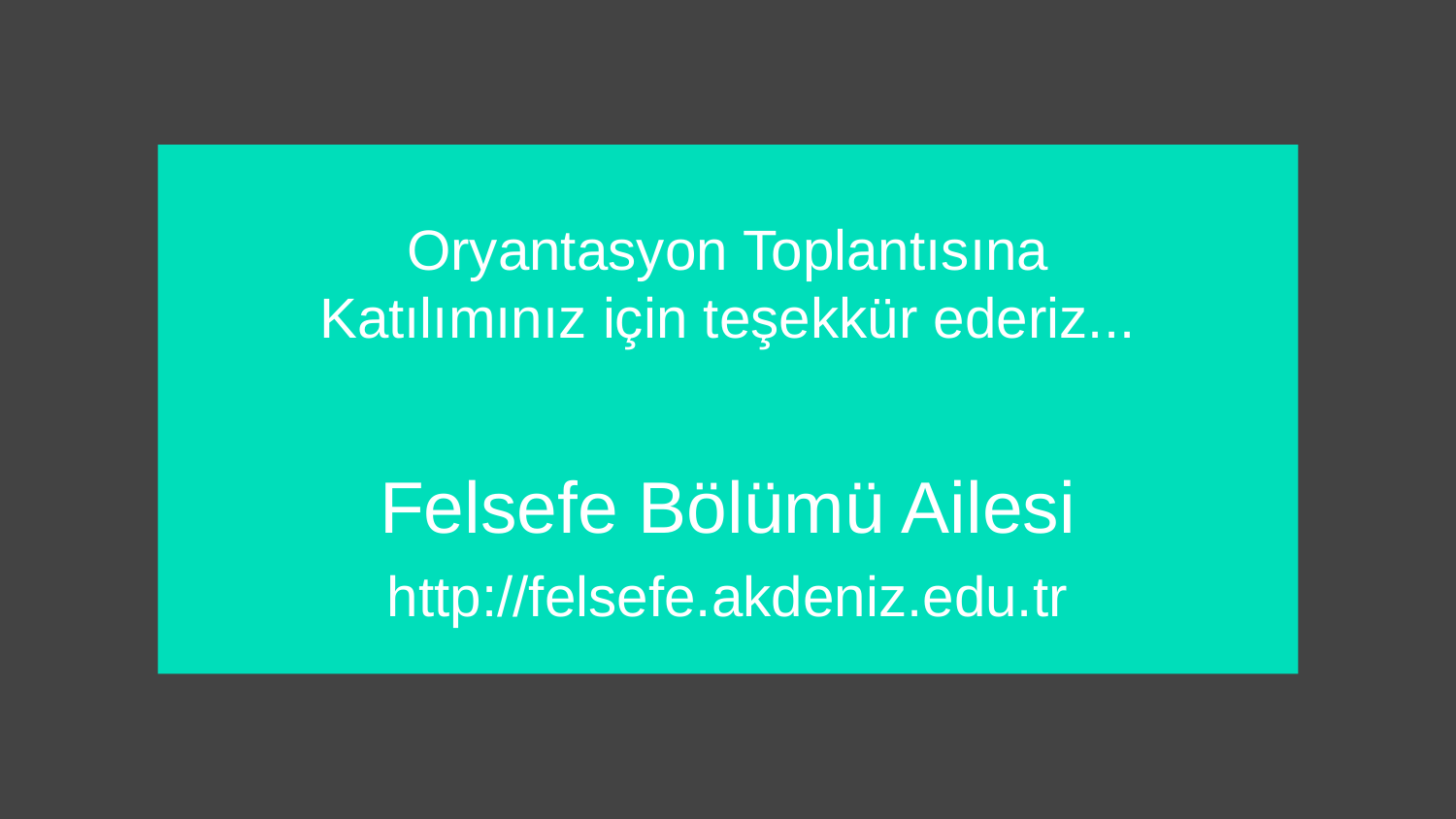

Oryantasyon Toplantısına Katılımınız için teşekkür ederiz...

Felsefe Bölümü Ailesi
http://felsefe.akdeniz.edu.tr